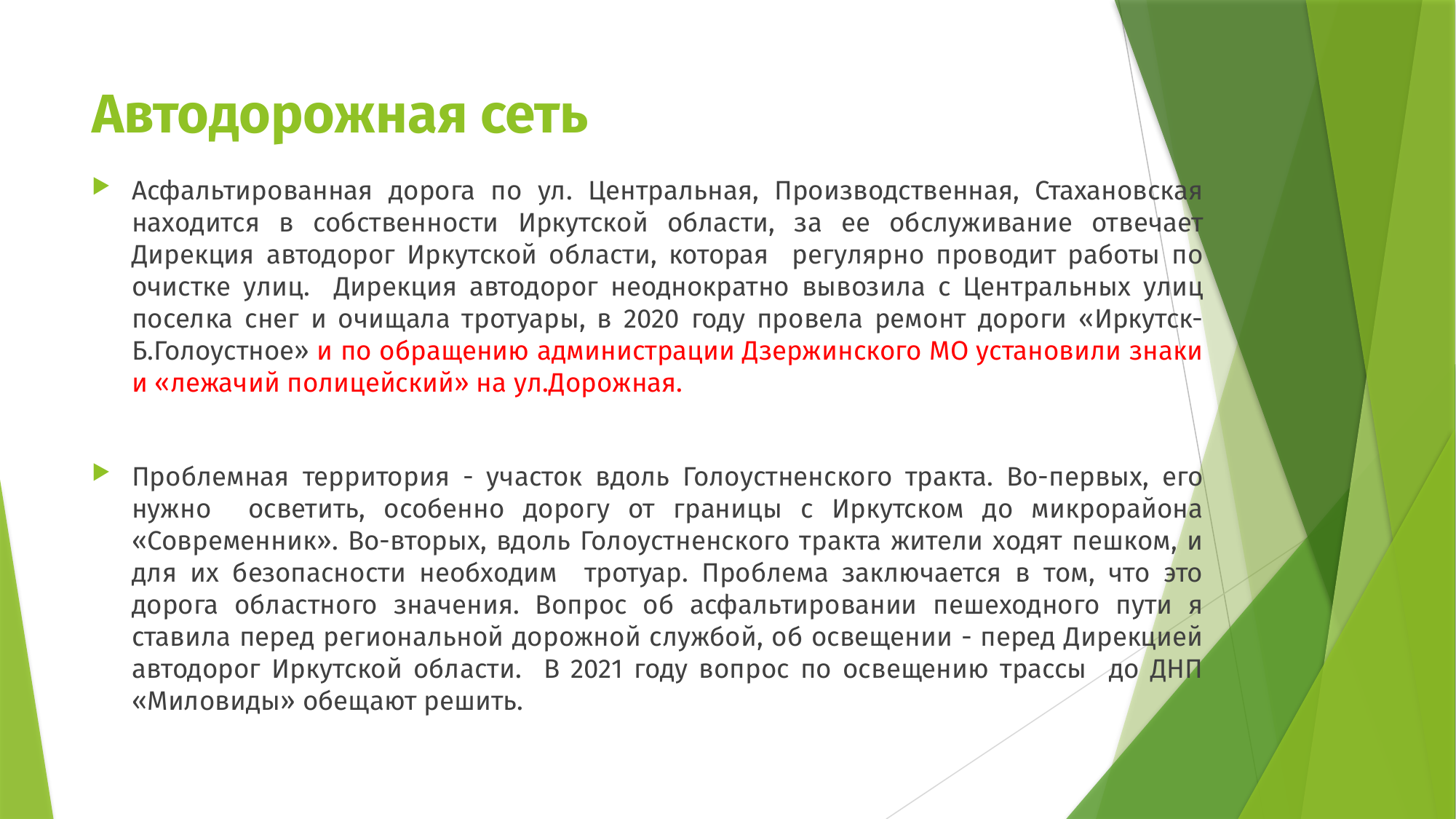

# Автодорожная сеть
Асфальтированная дорога по ул. Центральная, Производственная, Стахановская находится в собственности Иркутской области, за ее обслуживание отвечает Дирекция автодорог Иркутской области, которая  регулярно проводит работы по очистке улиц.  Дирекция автодорог неоднократно вывозила с Центральных улиц поселка снег и очищала тротуары, в 2020 году провела ремонт дороги «Иркутск-Б.Голоустное» и по обращению администрации Дзержинского МО установили знаки и «лежачий полицейский» на ул.Дорожная.

Проблемная территория - участок вдоль Голоустненского тракта. Во-первых, его нужно  осветить, особенно дорогу от границы с Иркутском до микрорайона «Современник». Во-вторых, вдоль Голоустненского тракта жители ходят пешком, и для их безопасности необходим  тротуар. Проблема заключается в том, что это дорога областного значения. Вопрос об асфальтировании пешеходного пути я ставила перед региональной дорожной службой, об освещении - перед Дирекцией автодорог Иркутской области.  В 2021 году вопрос по освещению трассы  до ДНП «Миловиды» обещают решить.